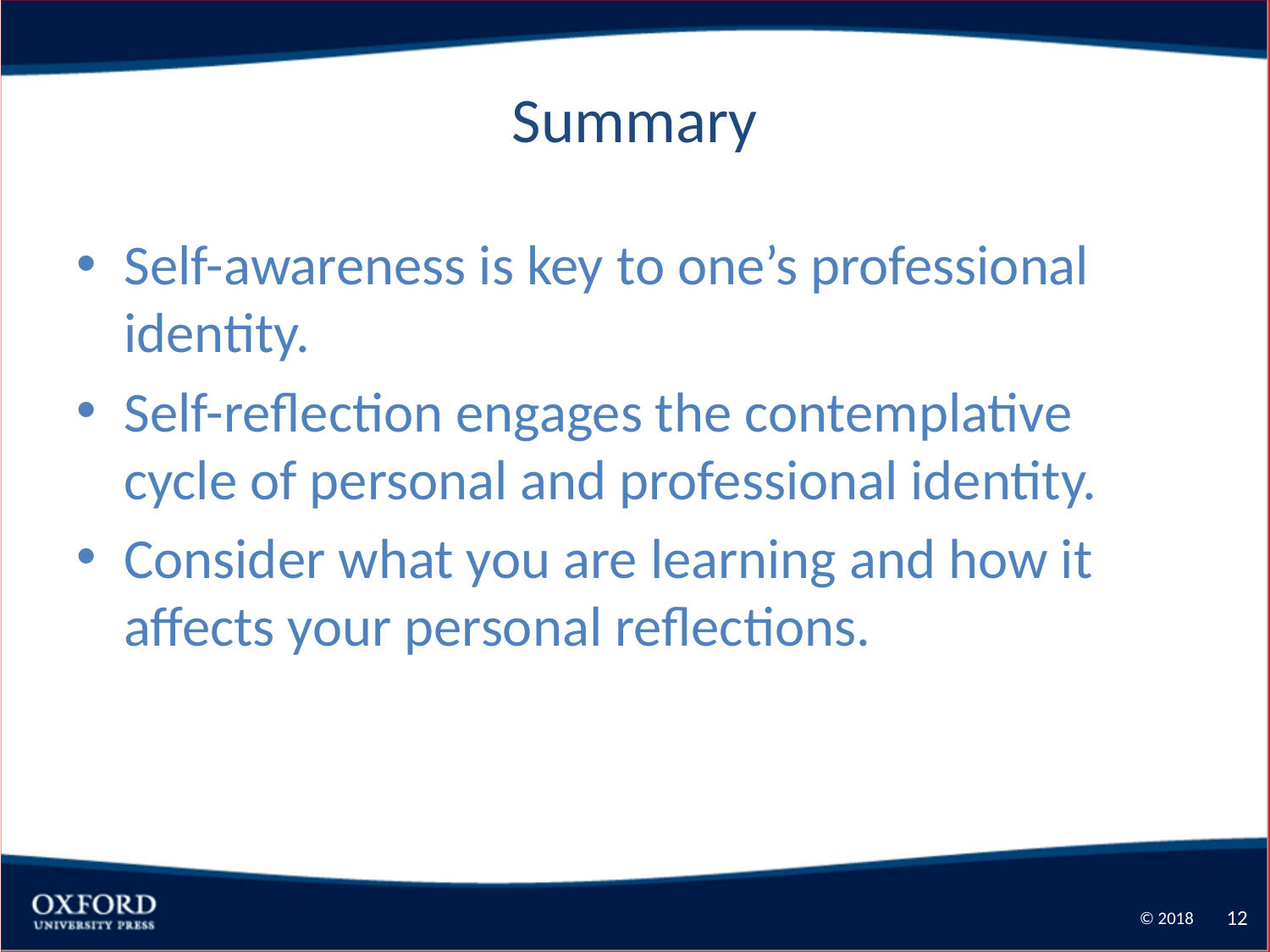

# Summary
Self-awareness is key to one’s professional identity.
Self-reflection engages the contemplative cycle of personal and professional identity.
Consider what you are learning and how it affects your personal reflections.